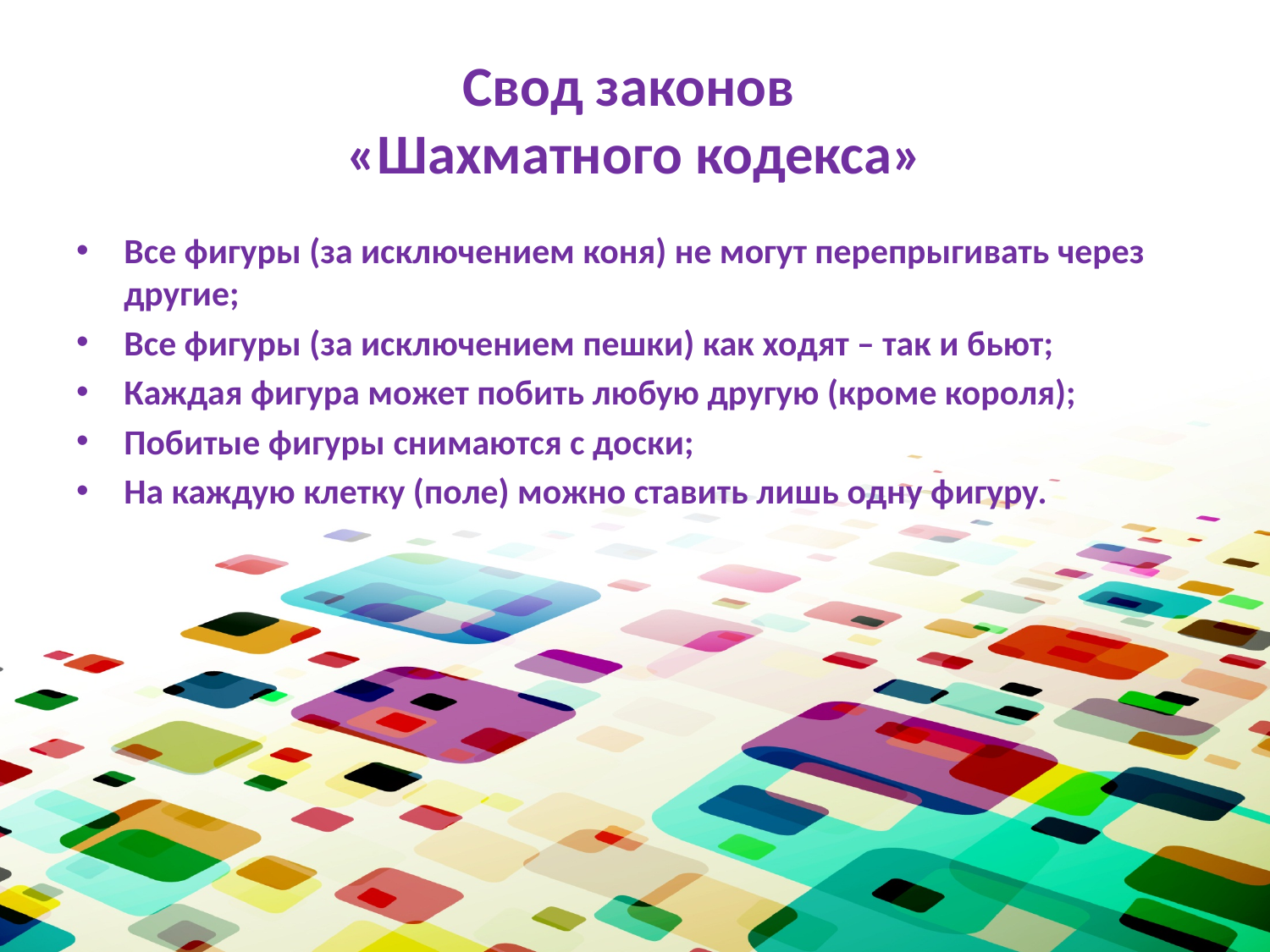

# Свод законов «Шахматного кодекса»
Все фигуры (за исключением коня) не могут перепрыгивать через другие;
Все фигуры (за исключением пешки) как ходят – так и бьют;
Каждая фигура может побить любую другую (кроме короля);
Побитые фигуры снимаются с доски;
На каждую клетку (поле) можно ставить лишь одну фигуру.